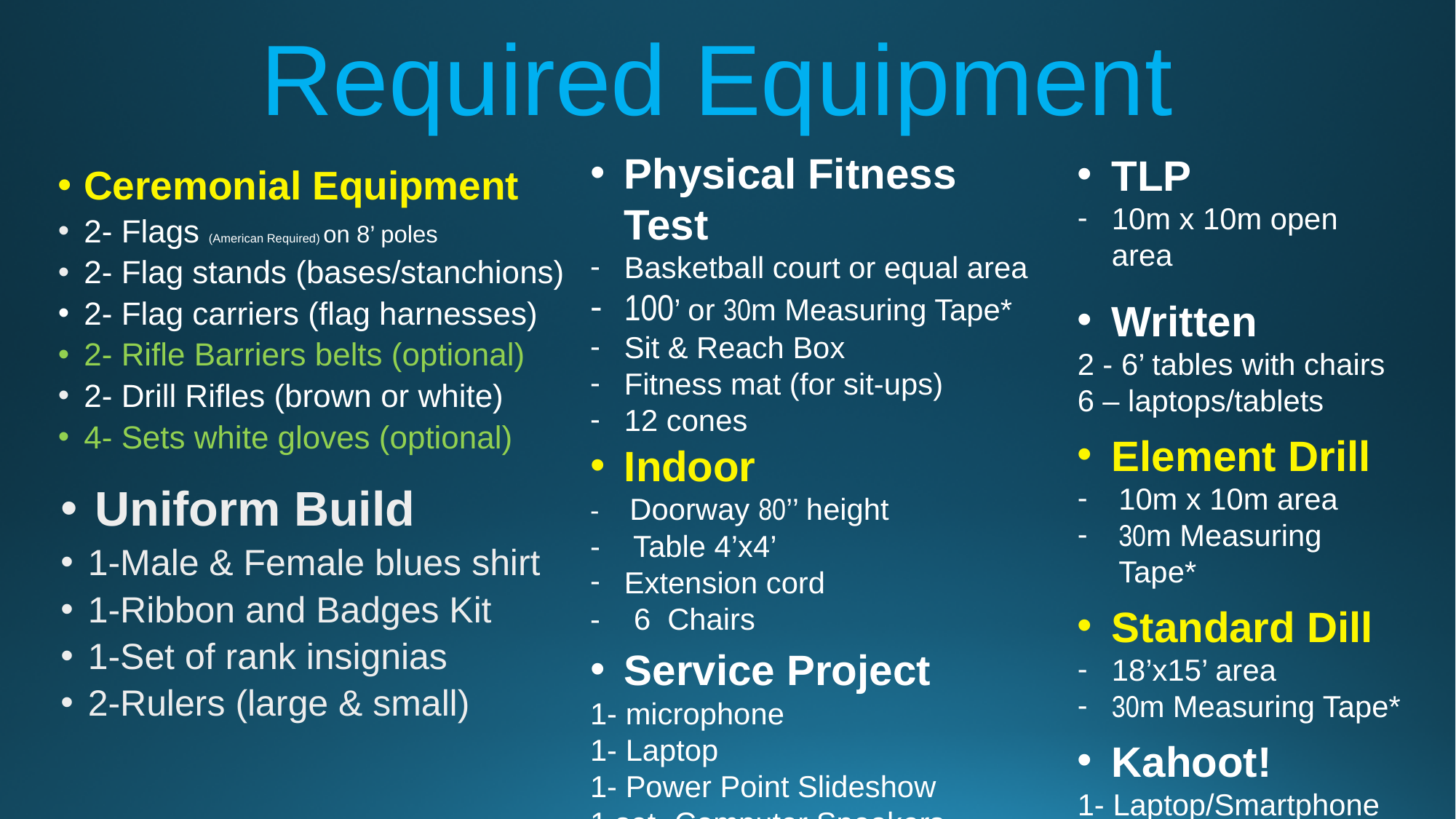

# Required Equipment

Physical Fitness Test
Basketball court or equal area
100’ or 30m Measuring Tape*
Sit & Reach Box
Fitness mat (for sit-ups)
12 cones

Indoor
-    Doorway 80’’ height
-    Table 4’x4’
Extension cord
-    6  Chairs

Service Project
1- microphone
1- Laptop
1- Power Point Slideshow
1 set- Computer Speakers
TLP
10m x 10m open area

Written
2 - 6’ tables with chairs
6 – laptops/tablets

Element Drill
10m x 10m area
30m Measuring Tape*

Standard Dill
18’x15’ area
30m Measuring Tape*

Kahoot!
1- Laptop/Smartphone

Ceremonial Equipment
2- Flags (American Required) on 8’ poles
2- Flag stands (bases/stanchions)
2- Flag carriers (flag harnesses)
2- Rifle Barriers belts (optional)
2- Drill Rifles (brown or white)
4- Sets white gloves (optional)

Uniform Build
1-Male & Female blues shirt
1-Ribbon and Badges Kit
1-Set of rank insignias
2-Rulers (large & small)